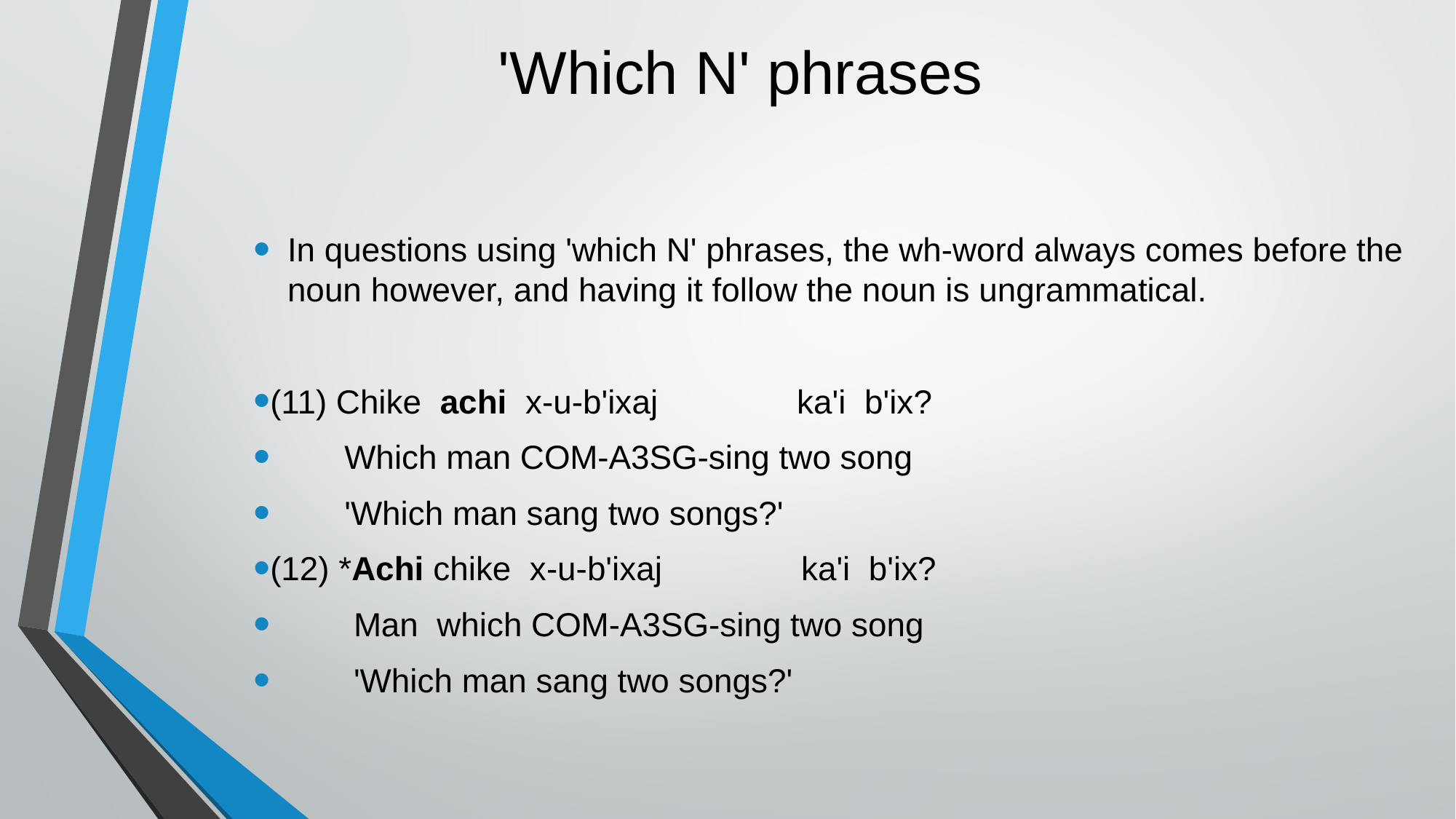

# 'Which N' phrases
In questions using 'which N' phrases, the wh-word always comes before the noun however, and having it follow the noun is ungrammatical.

(11) Chike  achi  x-u-b'ixaj               ka'i  b'ix?
        Which man COM-A3SG-sing two song
        'Which man sang two songs?'
(12) *Achi chike  x-u-b'ixaj               ka'i  b'ix?
         Man  which COM-A3SG-sing two song
         'Which man sang two songs?'